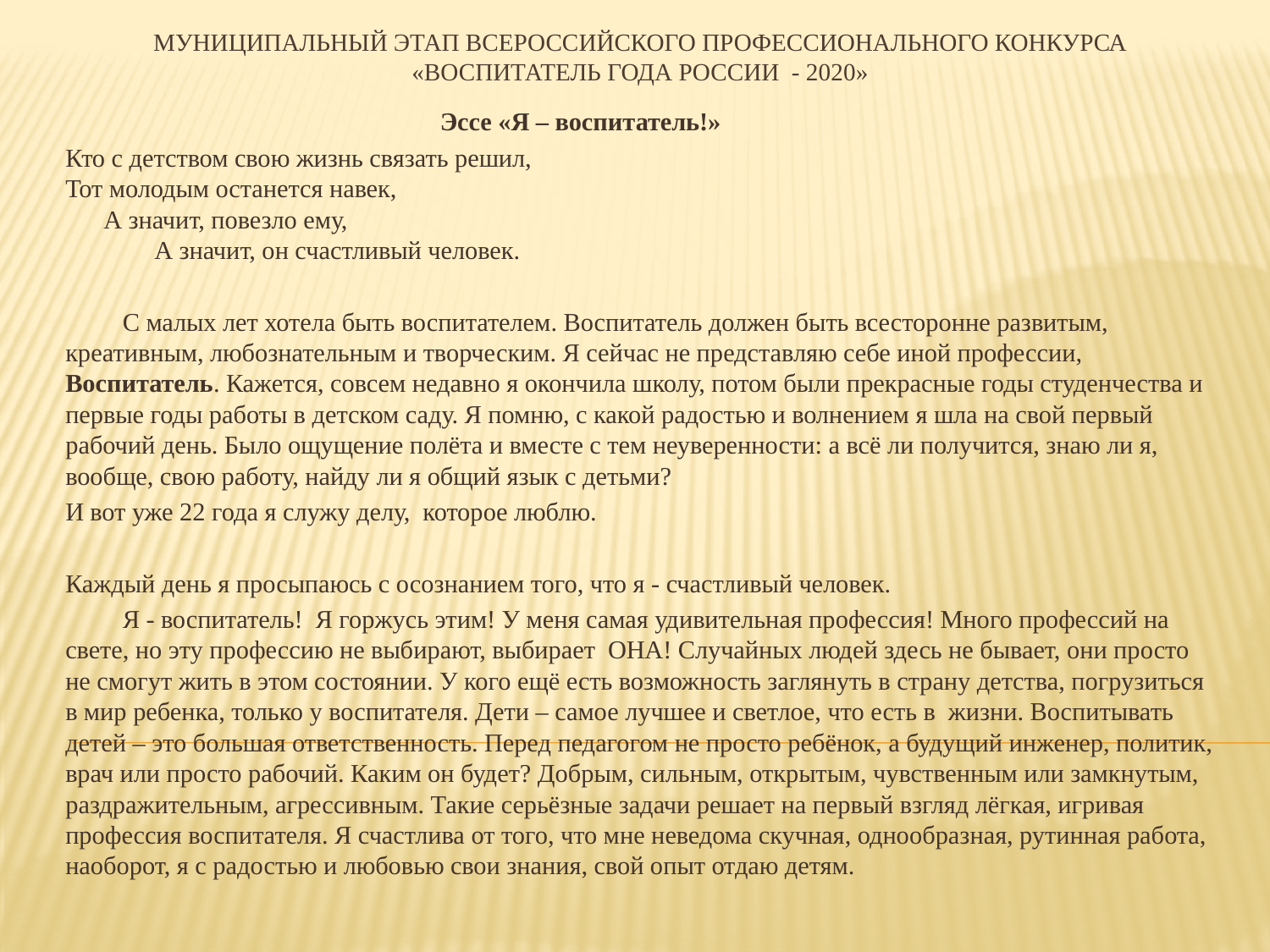

# Муниципальный этап Всероссийского профессионального конкурса «Воспитатель года России  - 2020»
                                                           Эссе «Я – воспитатель!»
Кто с детством свою жизнь связать решил,                                                                                                        Тот молодым останется навек,                                                                                                                                       А значит, повезло ему,                                                                                                                                                       А значит, он счастливый человек.

         С малых лет хотела быть воспитателем. Воспитатель должен быть всесторонне развитым, креативным, любознательным и творческим. Я сейчас не представляю себе иной профессии, Воспитатель. Кажется, совсем недавно я окончила школу, потом были прекрасные годы студенчества и первые годы работы в детском саду. Я помню, с какой радостью и волнением я шла на свой первый рабочий день. Было ощущение полёта и вместе с тем неуверенности: а всё ли получится, знаю ли я, вообще, свою работу, найду ли я общий язык с детьми?
И вот уже 22 года я служу делу,  которое люблю.

Каждый день я просыпаюсь с осознанием того, что я - счастливый человек.
         Я - воспитатель!  Я горжусь этим! У меня самая удивительная профессия! Много профессий на свете, но эту профессию не выбирают, выбирает  ОНА! Случайных людей здесь не бывает, они просто не смогут жить в этом состоянии. У кого ещё есть возможность заглянуть в страну детства, погрузиться в мир ребенка, только у воспитателя. Дети – самое лучшее и светлое, что есть в  жизни. Воспитывать детей – это большая ответственность. Перед педагогом не просто ребёнок, а будущий инженер, политик, врач или просто рабочий. Каким он будет? Добрым, сильным, открытым, чувственным или замкнутым, раздражительным, агрессивным. Такие серьёзные задачи решает на первый взгляд лёгкая, игривая профессия воспитателя. Я счастлива от того, что мне неведома скучная, однообразная, рутинная работа, наоборот, я с радостью и любовью свои знания, свой опыт отдаю детям.